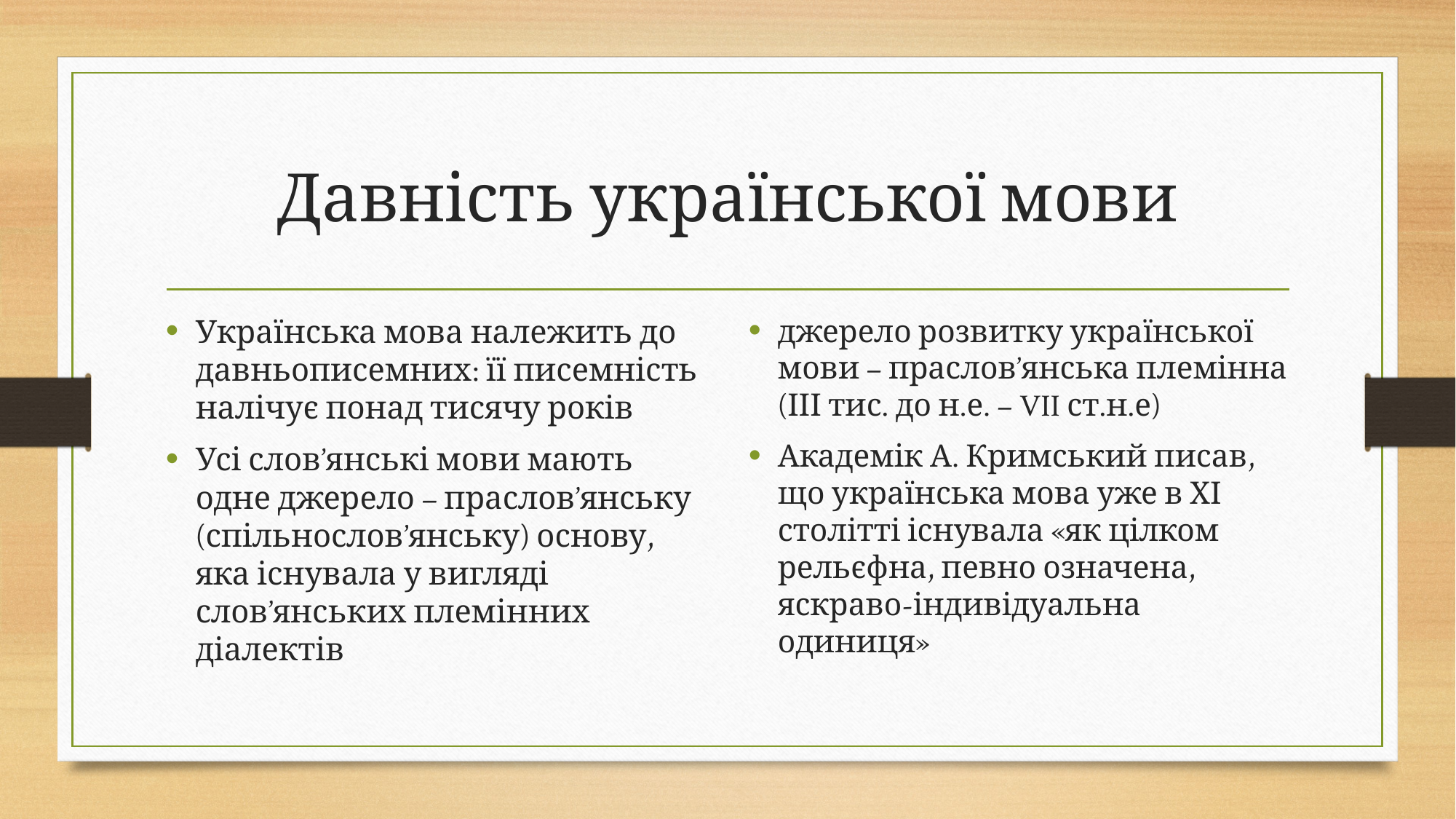

# Давність української мови
Українська мова належить до давньописемних: її писемність налічує понад тисячу років
Усі слов’янські мови мають одне джерело – праслов’янську (спільнослов’янську) основу, яка існувала у вигляді слов’янських племінних діалектів
джерело розвитку української мови – праслов’янська племінна (ІІІ тис. до н.е. – VII ст.н.е)
Академік А. Кримський писав, що українська мова уже в ХІ столітті існувала «як цілком рельєфна, певно означена, яскраво-індивідуальна одиниця»